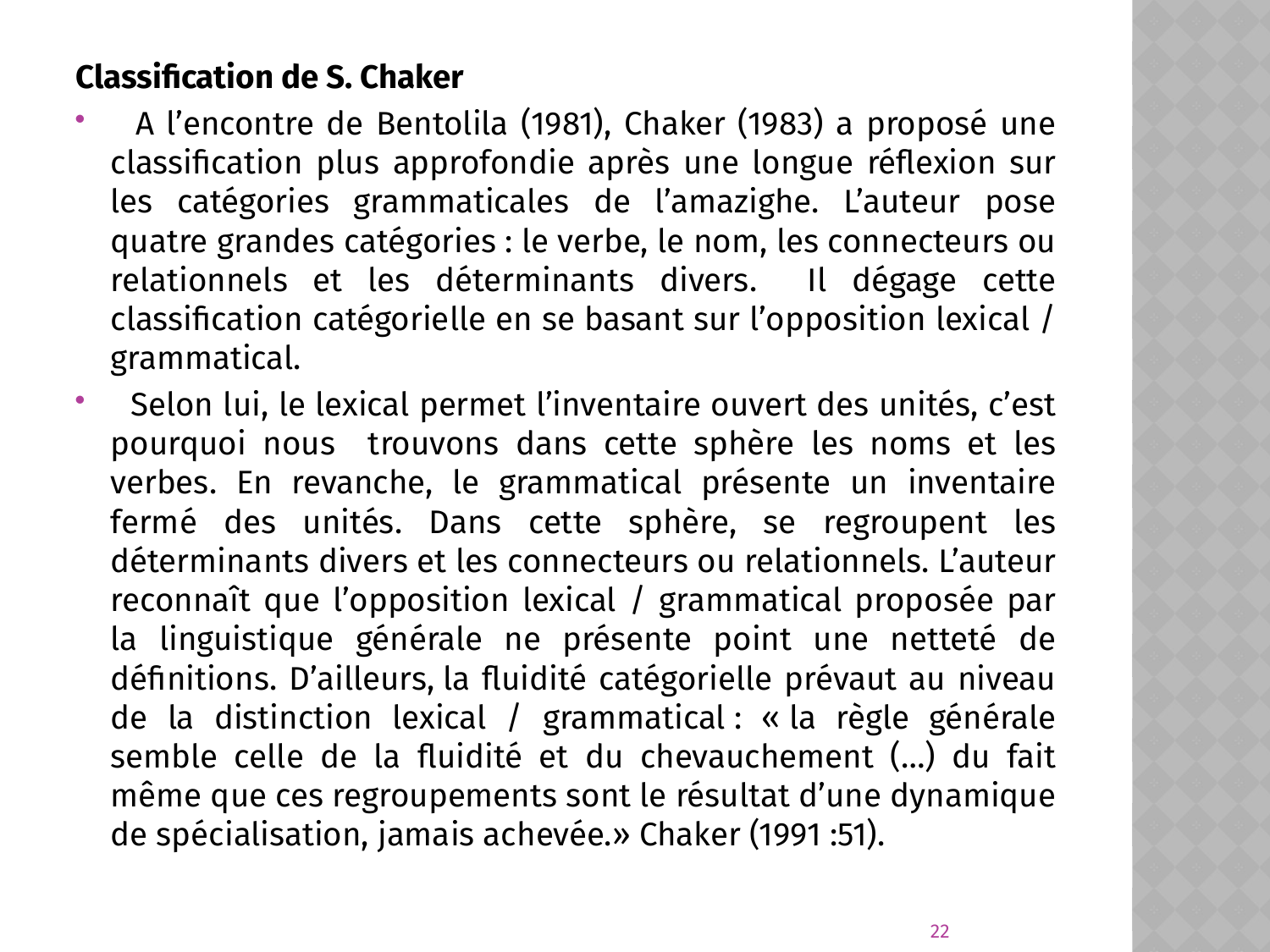

Classification de S. Chaker
  A l’encontre de Bentolila (1981), Chaker (1983) a proposé une classification plus approfondie après une longue réflexion sur les catégories grammaticales de l’amazighe. L’auteur pose quatre grandes catégories : le verbe, le nom, les connecteurs ou relationnels et les déterminants divers.  Il dégage cette classification catégorielle en se basant sur l’opposition lexical / grammatical.
  Selon lui, le lexical permet l’inventaire ouvert des unités, c’est pourquoi nous  trouvons dans cette sphère les noms et les verbes. En revanche, le grammatical présente un inventaire fermé des unités. Dans cette sphère, se regroupent les déterminants divers et les connecteurs ou relationnels. L’auteur reconnaît que l’opposition lexical / grammatical proposée par la linguistique générale ne présente point une netteté de définitions. D’ailleurs, la fluidité catégorielle prévaut au niveau de la distinction lexical / grammatical : « la règle générale semble celle de la fluidité et du chevauchement (…) du fait même que ces regroupements sont le résultat d’une dynamique de spécialisation, jamais achevée.» Chaker (1991 :51).
22